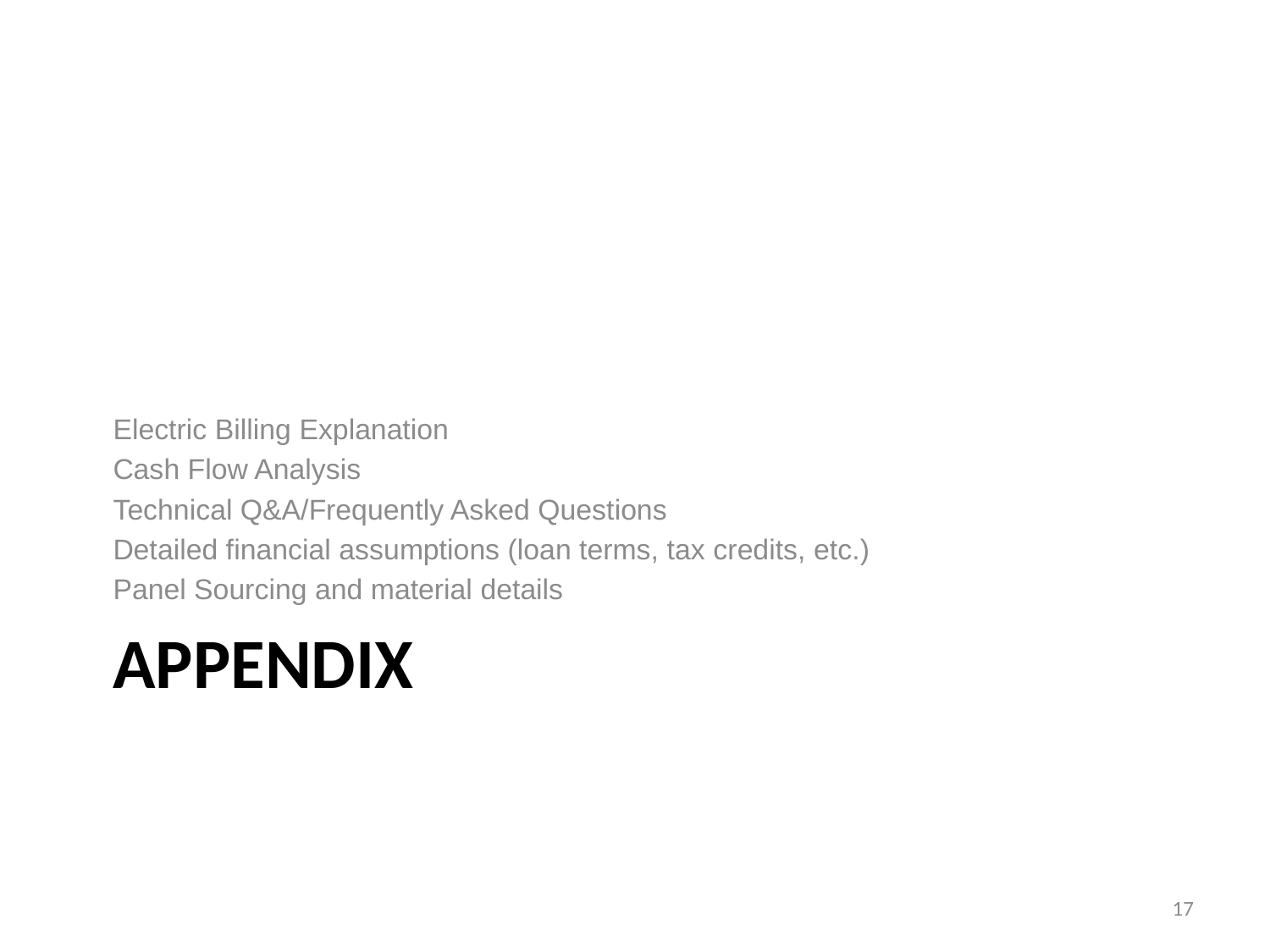

Electric Billing Explanation
Cash Flow Analysis
Technical Q&A/Frequently Asked Questions
Detailed financial assumptions (loan terms, tax credits, etc.)
Panel Sourcing and material details
# appendix
17